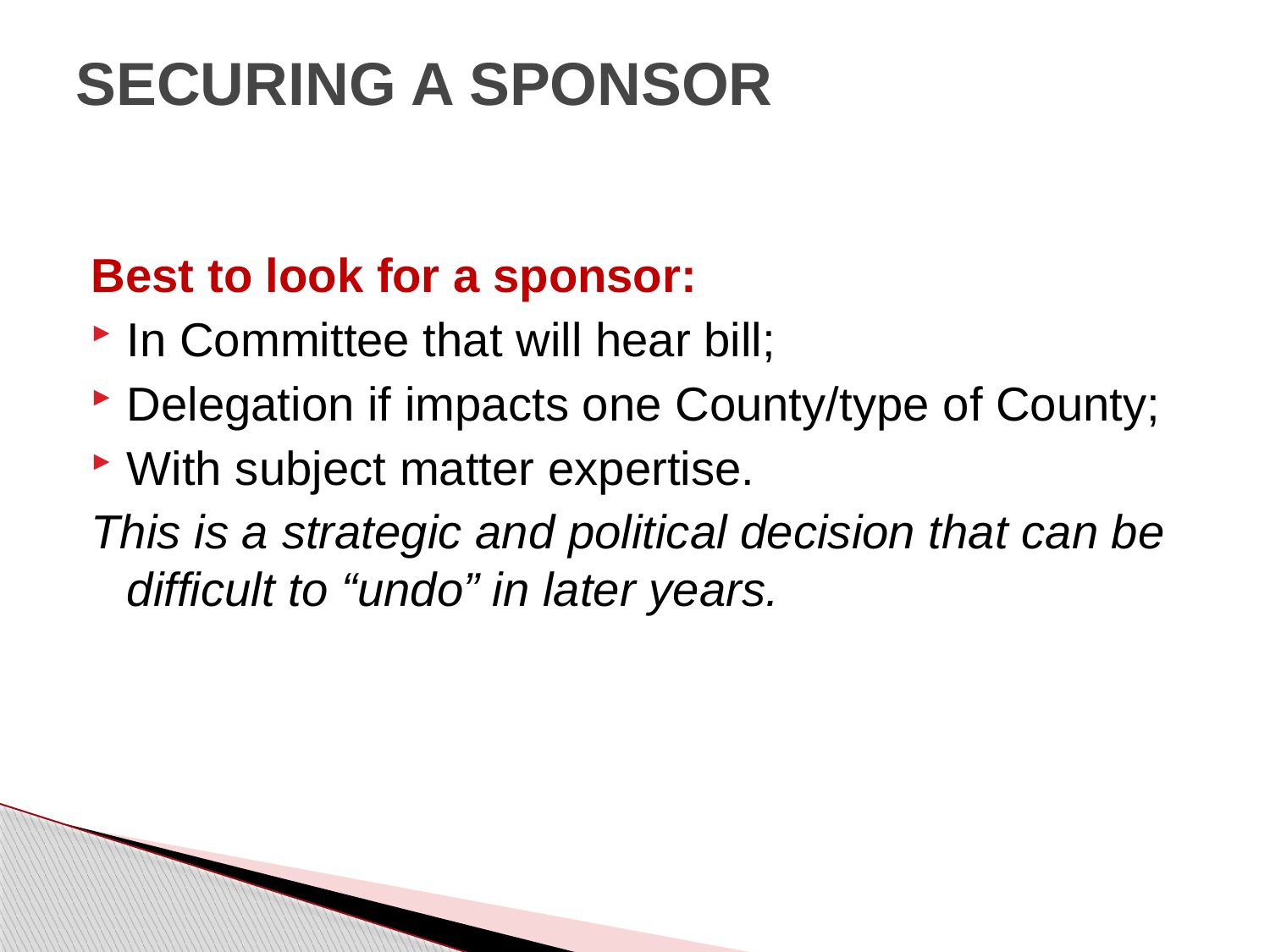

# SECURING A SPONSOR
Best to look for a sponsor:
In Committee that will hear bill;
Delegation if impacts one County/type of County;
With subject matter expertise.
This is a strategic and political decision that can be difficult to “undo” in later years.